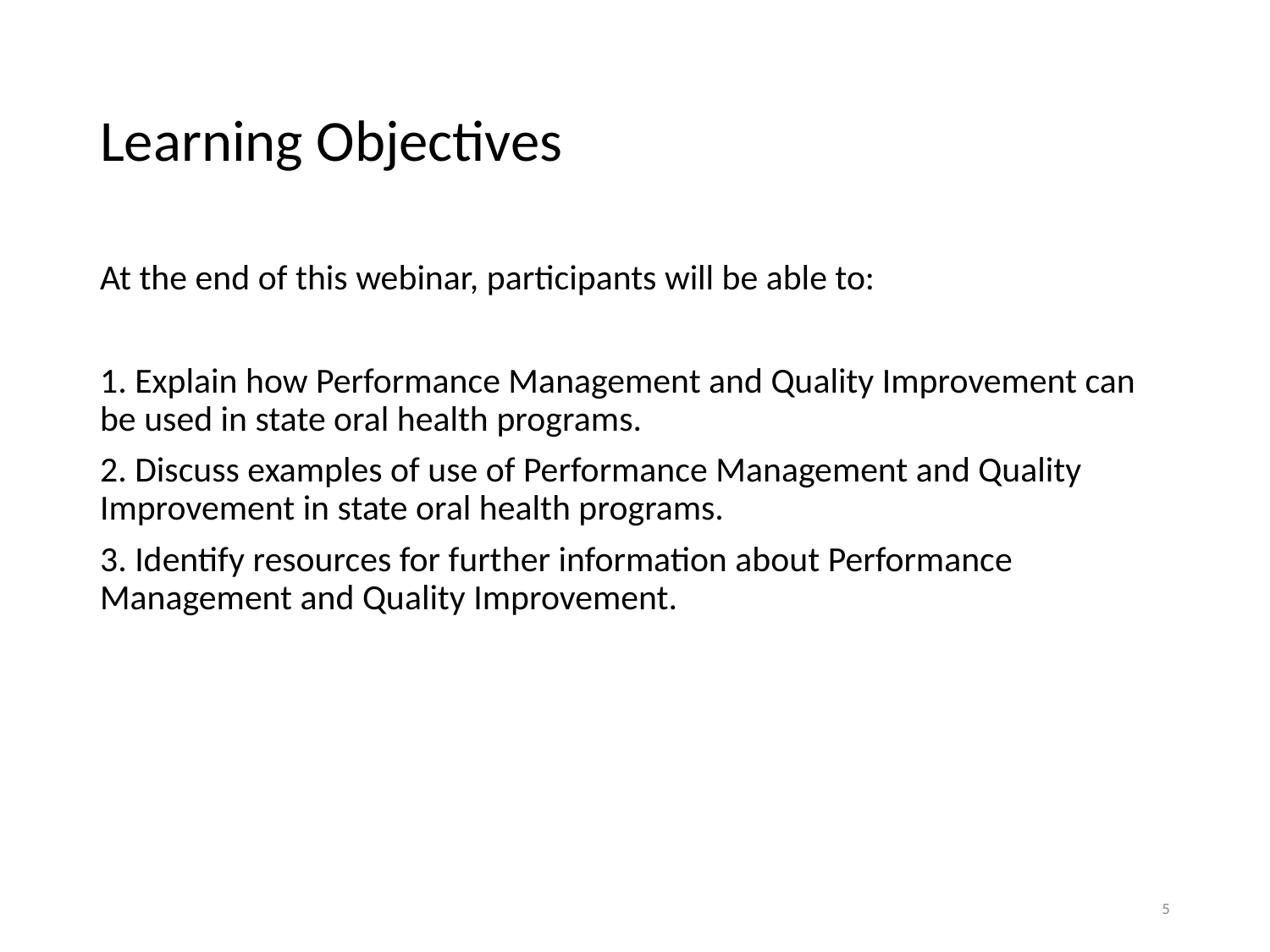

# Learning Objectives
At the end of this webinar, participants will be able to:

1. Explain how Performance Management and Quality Improvement can be used in state oral health programs.
2. Discuss examples of use of Performance Management and Quality Improvement in state oral health programs.
3. Identify resources for further information about Performance Management and Quality Improvement.

5